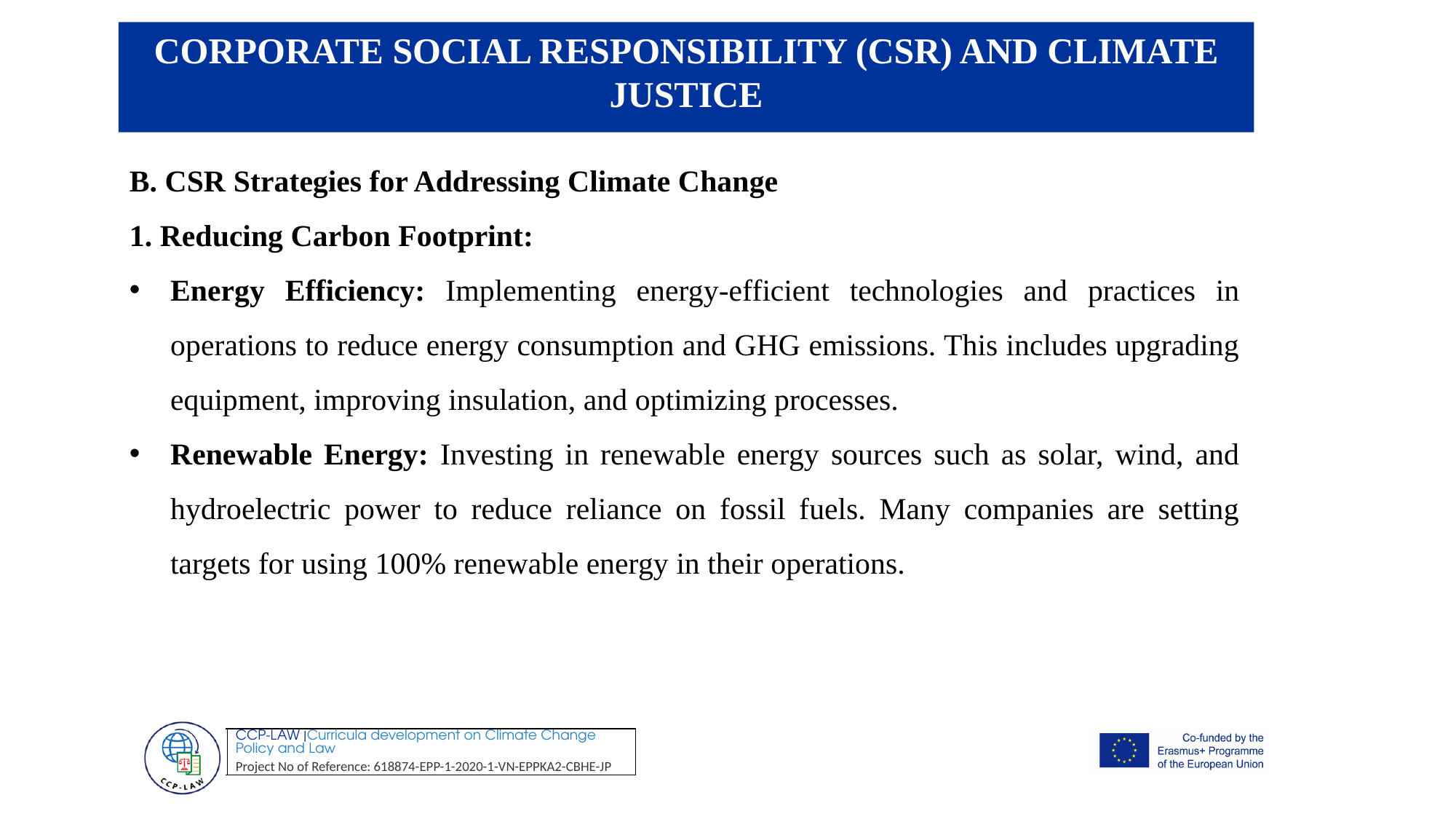

.

CORPORATE SOCIAL RESPONSIBILITY (CSR) AND CLIMATE JUSTICE
B. CSR Strategies for Addressing Climate Change
1. Reducing Carbon Footprint:
Energy Efficiency: Implementing energy-efficient technologies and practices in operations to reduce energy consumption and GHG emissions. This includes upgrading equipment, improving insulation, and optimizing processes.
Renewable Energy: Investing in renewable energy sources such as solar, wind, and hydroelectric power to reduce reliance on fossil fuels. Many companies are setting targets for using 100% renewable energy in their operations.